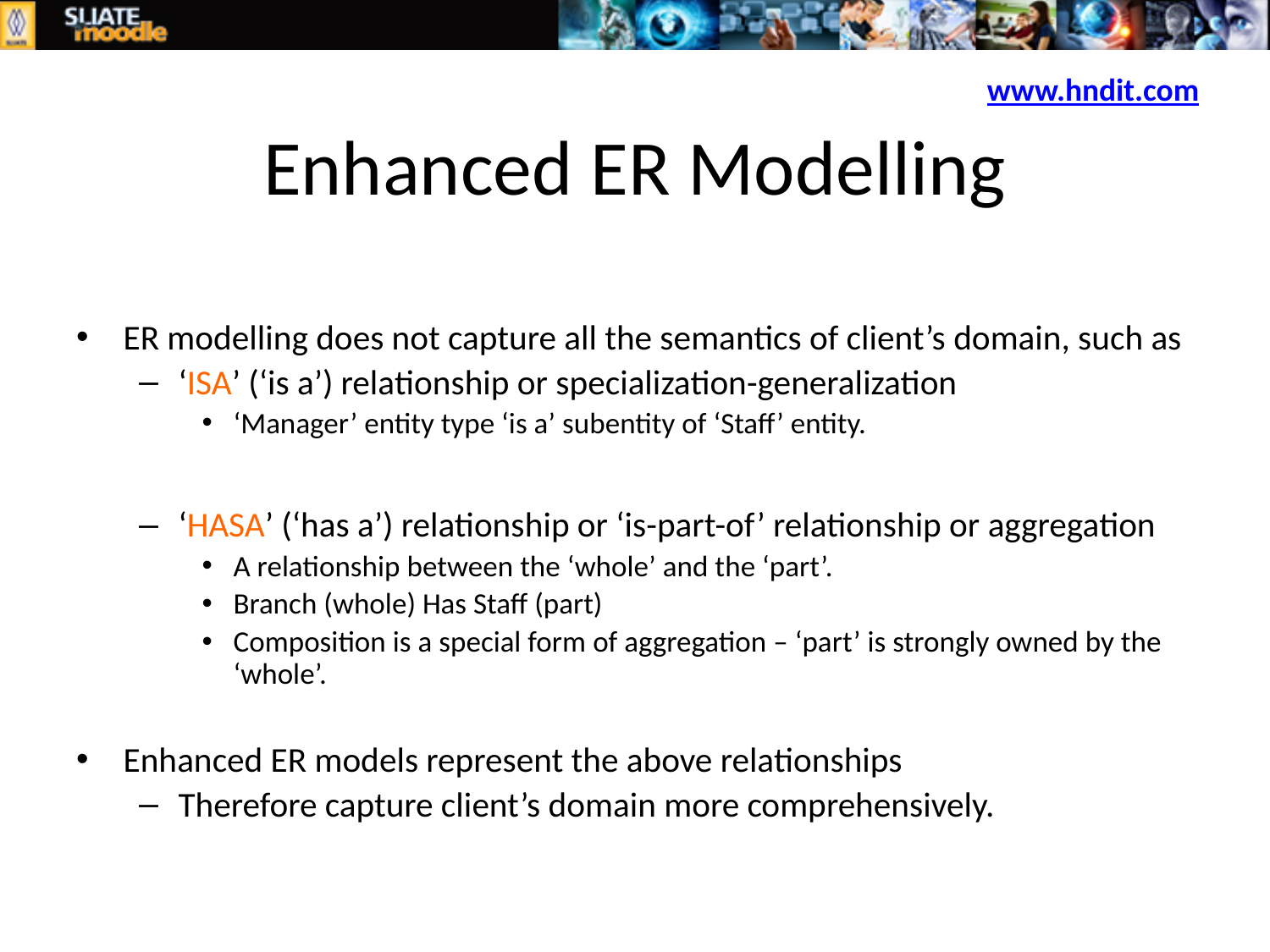

www.hndit.com
# Enhanced ER Modelling

ER modelling does not capture all the semantics of client’s domain, such as
‘ISA’ (‘is a’) relationship or specialization-generalization
‘Manager’ entity type ‘is a’ subentity of ‘Staff’ entity.

‘HASA’ (‘has a’) relationship or ‘is-part-of’ relationship or aggregation
A relationship between the ‘whole’ and the ‘part’.
Branch (whole) Has Staff (part)
Composition is a special form of aggregation – ‘part’ is strongly owned by the ‘whole’.

Enhanced ER models represent the above relationships
Therefore capture client’s domain more comprehensively.